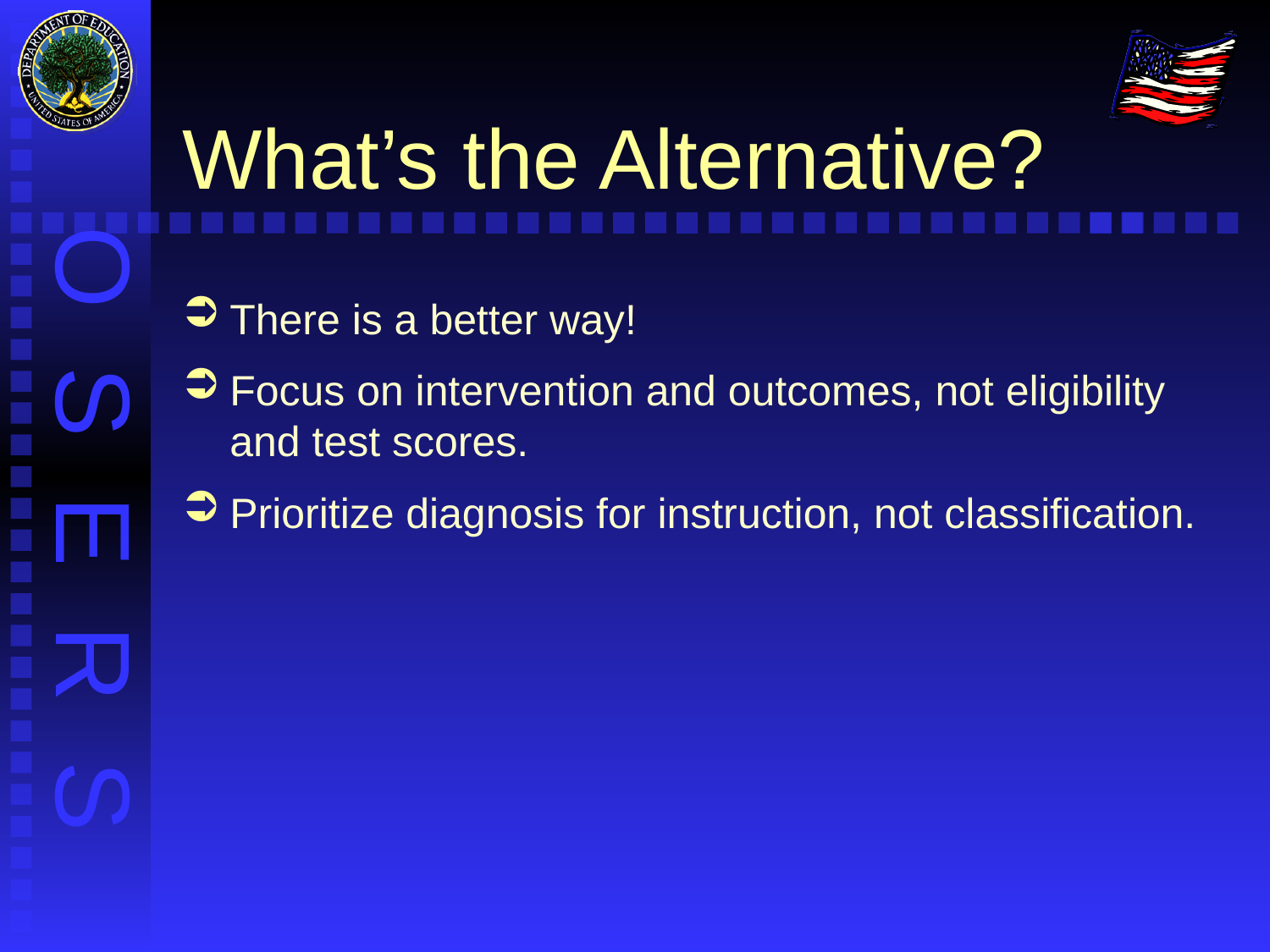

# What’s the Alternative?
There is a better way!
Focus on intervention and outcomes, not eligibility and test scores.
Prioritize diagnosis for instruction, not classification.